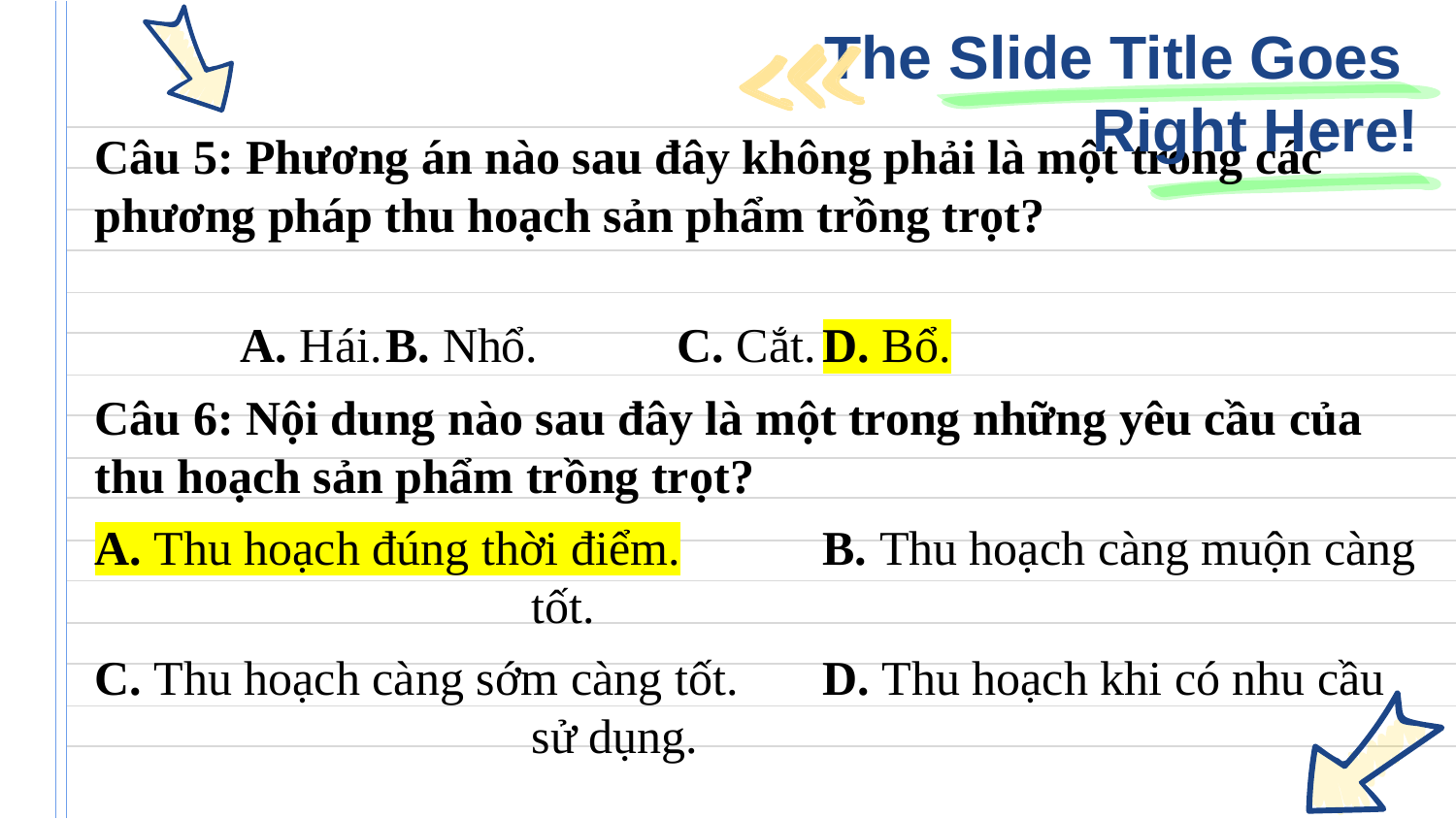

# The Slide Title Goes  Right Here!

Câu 5: Phương án nào sau đây không phải là một trong các phương pháp thu hoạch sản phẩm trồng trọt?

	A. Hái.	B. Nhổ.	C. Cắt.	D. Bổ.
Câu 6: Nội dung nào sau đây là một trong những yêu cầu của thu hoạch sản phẩm trồng trọt?
A. Thu hoạch đúng thời điểm.	B. Thu hoạch càng muộn càng 			tốt.
C. Thu hoạch càng sớm càng tốt.	D. Thu hoạch khi có nhu cầu 				sử dụng.